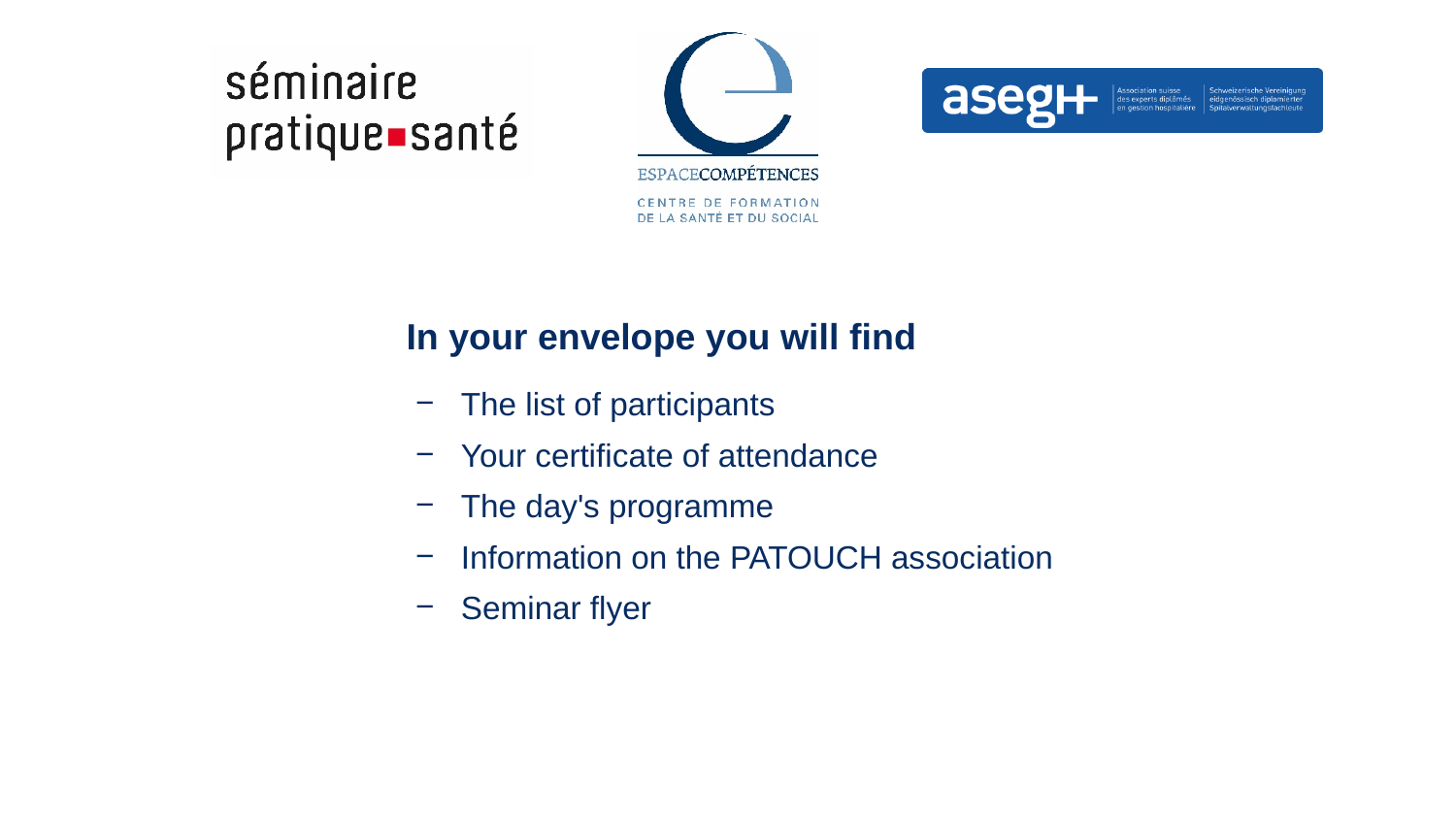

In your envelope you will find

The list of participants
Your certificate of attendance
The day's programme
Information on the PATOUCH association
Seminar flyer